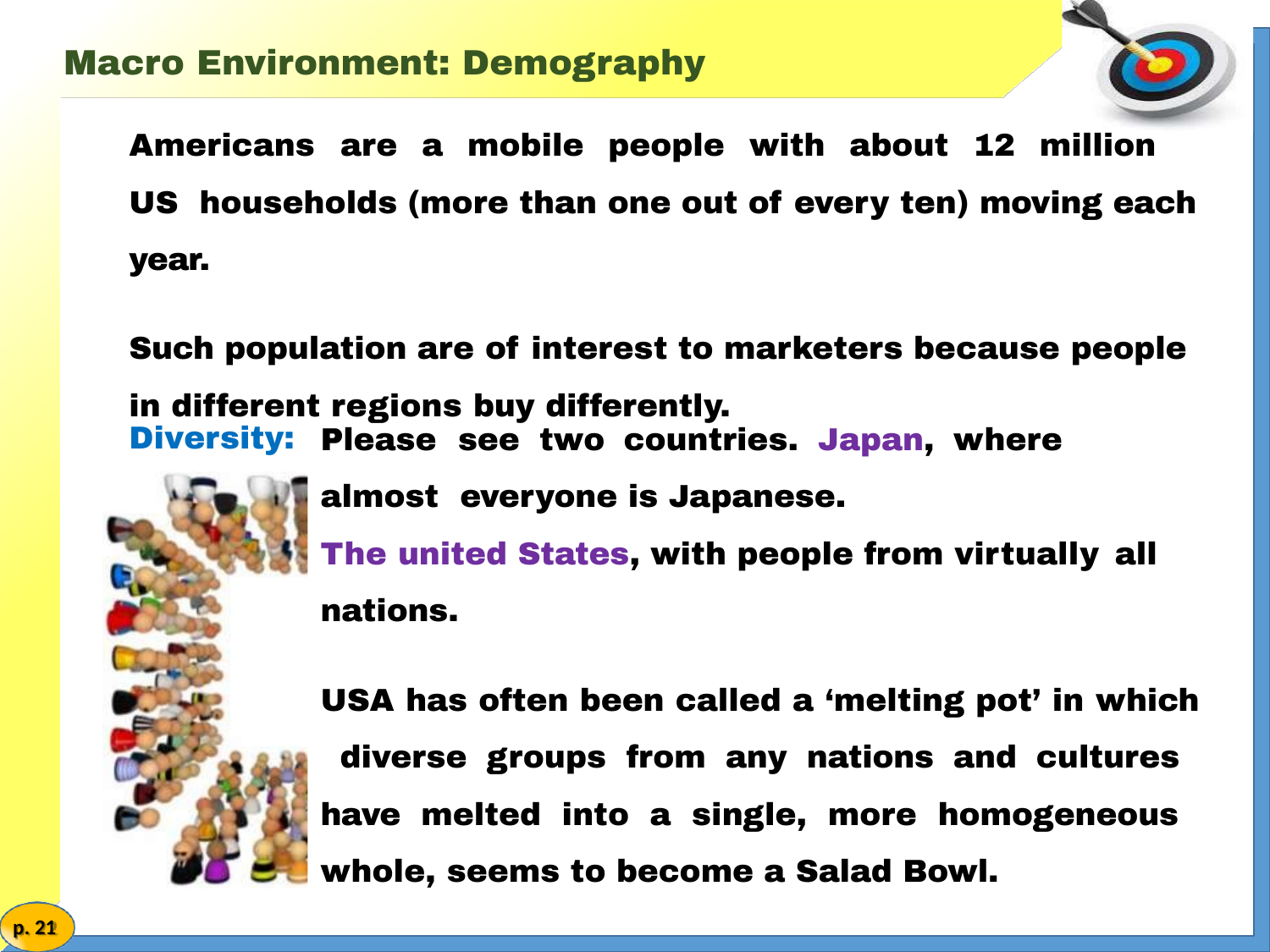

# Macro Environment: Demography
Americans	are	a	mobile	people	with	about	12	million	US  households (more than one out of every ten) moving each year.
Such population are of interest to marketers because people  in different regions buy differently.
Please	see	two	countries.	Japan,	where	almost  everyone is Japanese.
The united States, with people from virtually all
nations.
Diversity:

USA has often been called a ‘melting pot’ in which  diverse groups from any nations and cultures  have melted into a single, more homogeneous  whole, seems to become a Salad Bowl.

p. 21